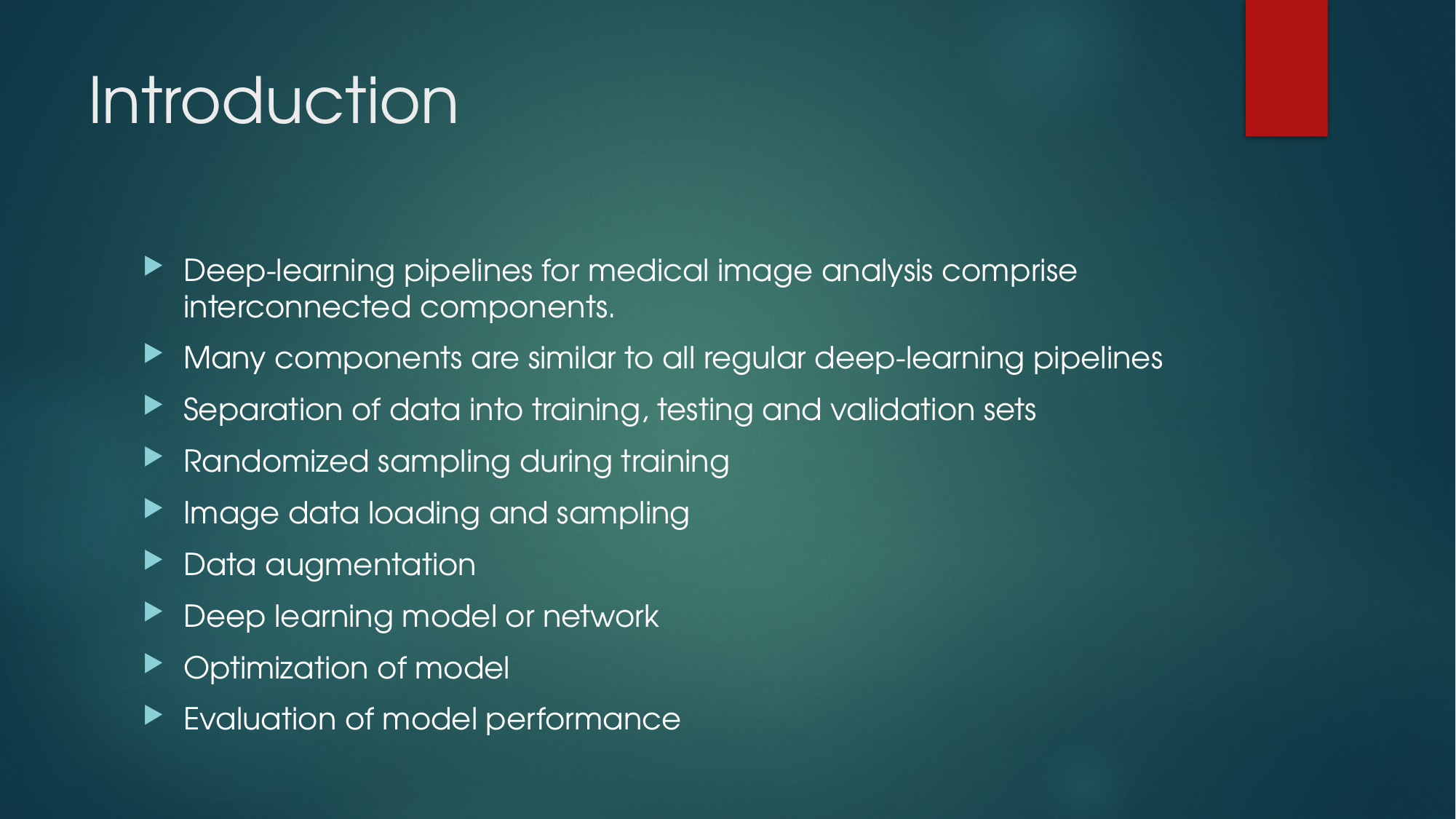

# Introduction
Deep-learning pipelines for medical image analysis comprise interconnected components.
Many components are similar to all regular deep-learning pipelines
Separation of data into training, testing and validation sets
Randomized sampling during training
Image data loading and sampling
Data augmentation
Deep learning model or network
Optimization of model
Evaluation of model performance